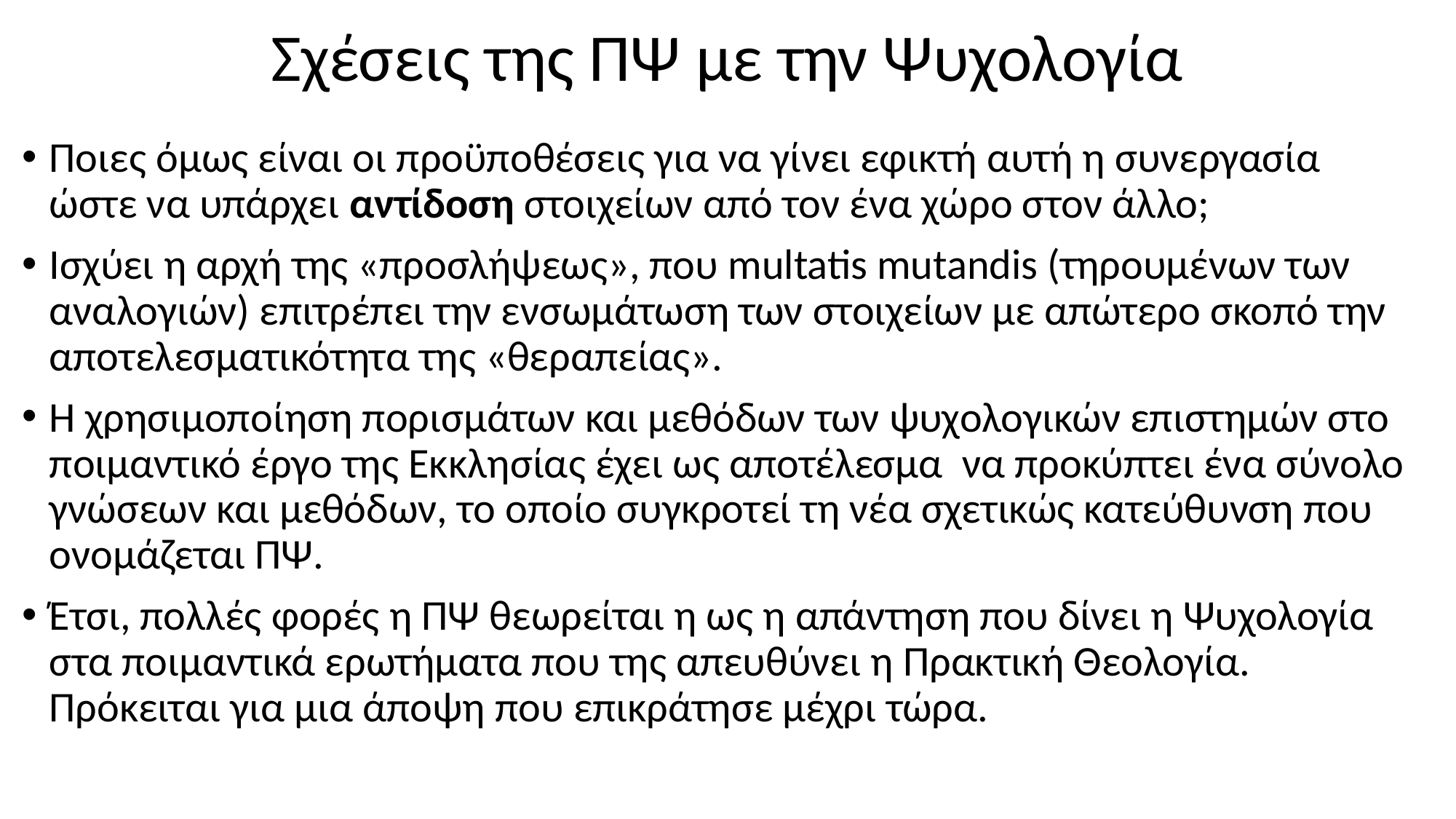

# Σχέσεις της ΠΨ με την Ψυχολογία
Ποιες όμως είναι οι προϋποθέσεις για να γίνει εφικτή αυτή η συνεργασία ώστε να υπάρχει αντίδοση στοιχείων από τον ένα χώρο στον άλλο;
Ισχύει η αρχή της «προσλήψεως», που multatis mutandis (τηρουμένων των αναλογιών) επιτρέπει την ενσωμάτωση των στοιχείων με απώτερο σκοπό την αποτελεσματικότητα της «θεραπείας».
Η χρησιμοποίηση πορισμάτων και μεθόδων των ψυχολογικών επιστημών στο ποιμαντικό έργο της Εκκλησίας έχει ως αποτέλεσμα  να προκύπτει ένα σύνολο γνώσεων και μεθόδων, το οποίο συγκροτεί τη νέα σχετικώς κατεύθυνση που ονομάζεται ΠΨ.
Έτσι, πολλές φορές η ΠΨ θεωρείται η ως η απάντηση που δίνει η Ψυχολογία στα ποιμαντικά ερωτήματα που της απευθύνει η Πρακτική Θεολογία. Πρόκειται για μια άποψη που επικράτησε μέχρι τώρα.